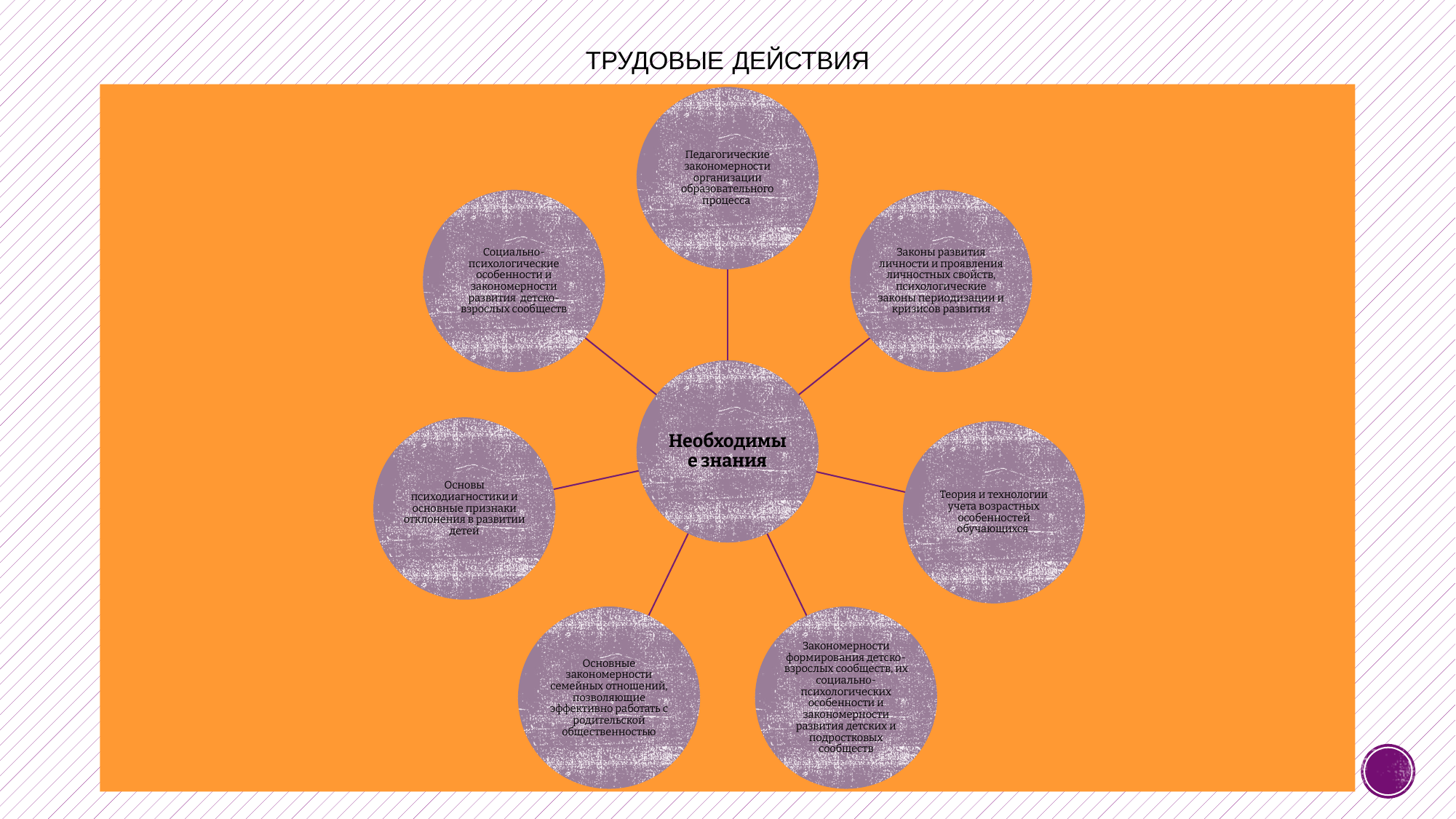

# Трудовые действия
Необходимые знания

Педагогические закономерности организации образовательного процесса

Законы развития личности и проявления личностных свойств, психологические законы периодизации и кризисов развития

Теория и технологии учета возрастных особенностей обучающихся

Закономерности формирования детско-взрослых сообществ, их социально-психологических особенности и закономерности развития детских и подростковых сообществ

Основные закономерности семейных отношений, позволяющие эффективно работать с родительской общественностью

Основы психодиагностики и основные признаки отклонения в развитии детей

Социально-психологические особенности и закономерности развития  детско-взрослых сообществ